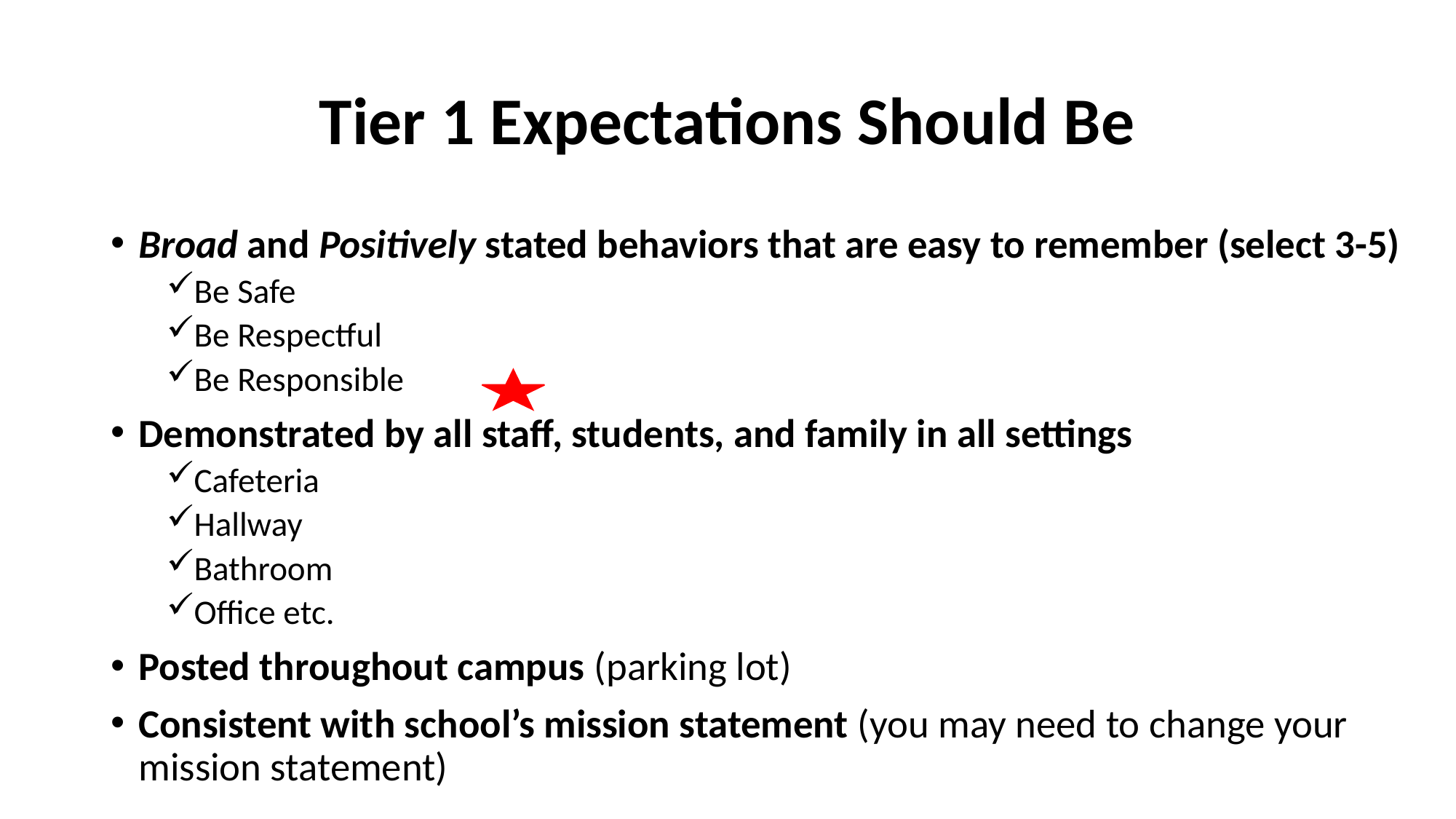

# Tier 1 Expectations Should Be
Broad and Positively stated behaviors that are easy to remember (select 3-5)
Be Safe
Be Respectful
Be Responsible
Demonstrated by all staff, students, and family in all settings
Cafeteria
Hallway
Bathroom
Office etc.
Posted throughout campus (parking lot)
Consistent with school’s mission statement (you may need to change your mission statement)